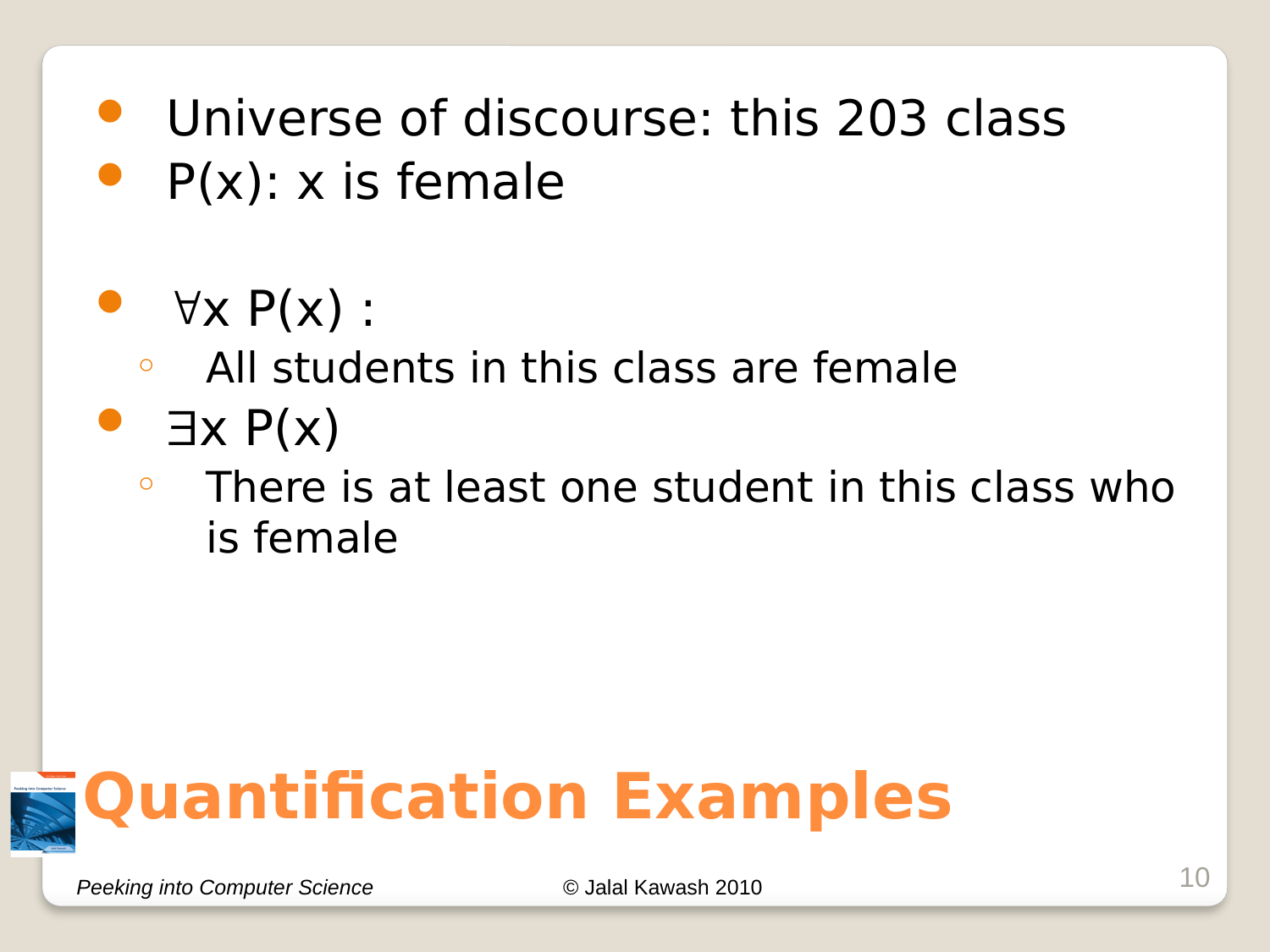

Universe of discourse: this 203 class
P(x): x is female

∀x P(x) :
All students in this class are female
∃x P(x)
There is at least one student in this class who is female

# Quantification Examples
10